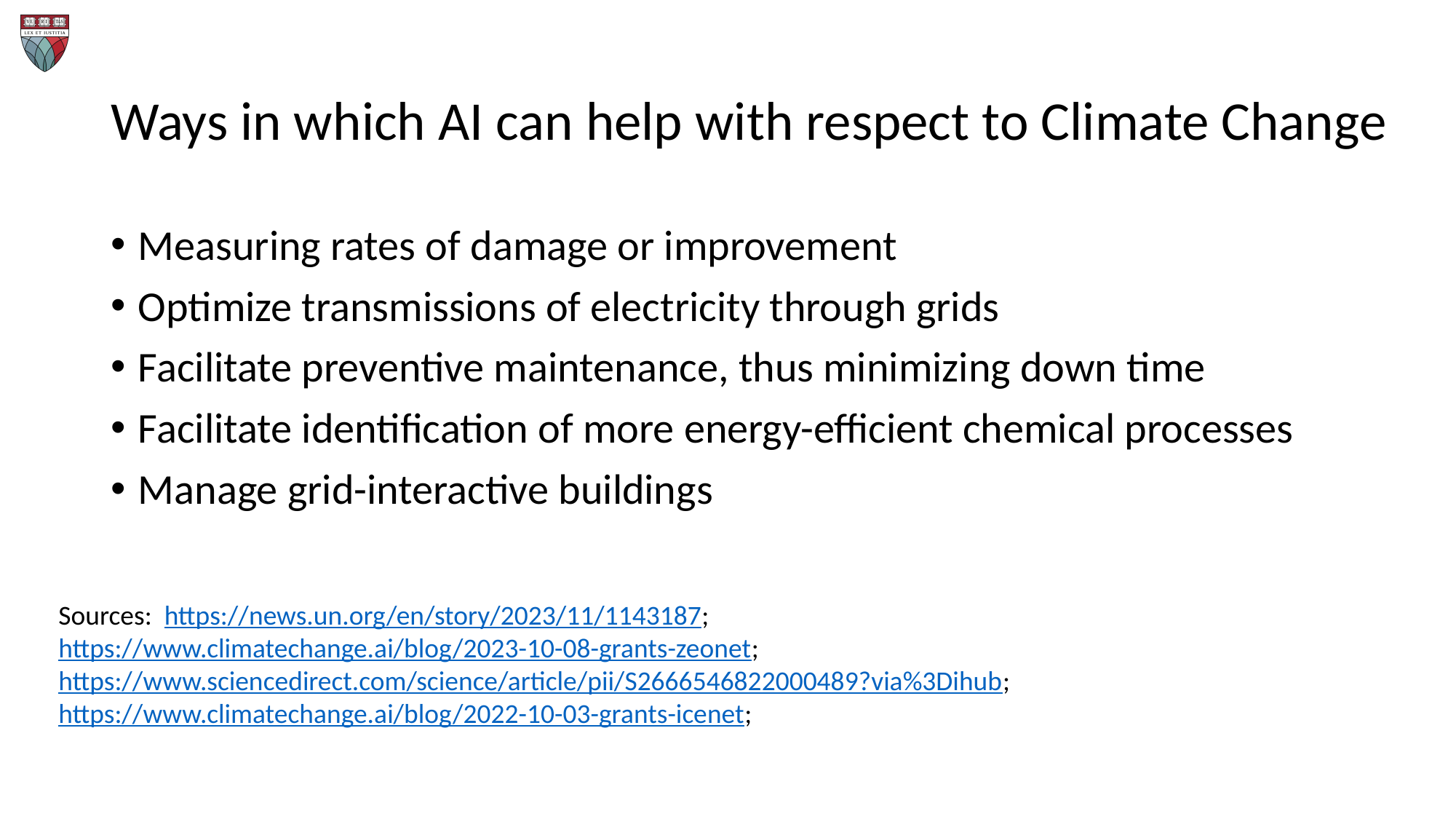

# Ways in which AI can help with respect to Climate Change
Measuring rates of damage or improvement
Optimize transmissions of electricity through grids
Facilitate preventive maintenance, thus minimizing down time
Facilitate identification of more energy-efficient chemical processes
Manage grid-interactive buildings
Sources:  https://news.un.org/en/story/2023/11/1143187; https://www.climatechange.ai/blog/2023-10-08-grants-zeonet;
https://www.sciencedirect.com/science/article/pii/S2666546822000489?via%3Dihub; https://www.climatechange.ai/blog/2022-10-03-grants-icenet;